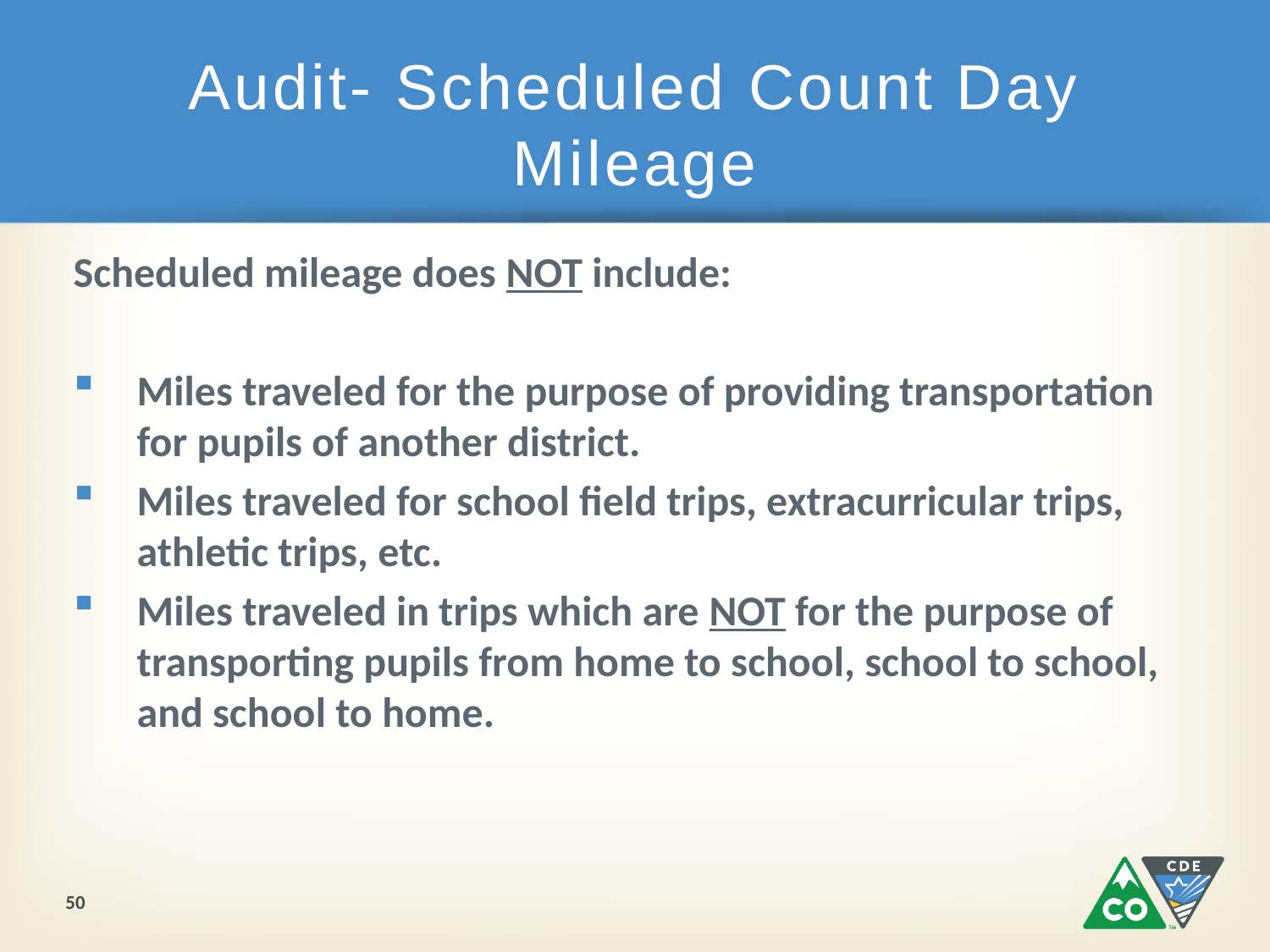

# Audit- Scheduled Count Day Mileage
Scheduled mileage does NOT include:

Miles traveled for the purpose of providing transportation for pupils of another district.
Miles traveled for school field trips, extracurricular trips, athletic trips, etc.
Miles traveled in trips which are NOT for the purpose of transporting pupils from home to school, school to school, and school to home.
50